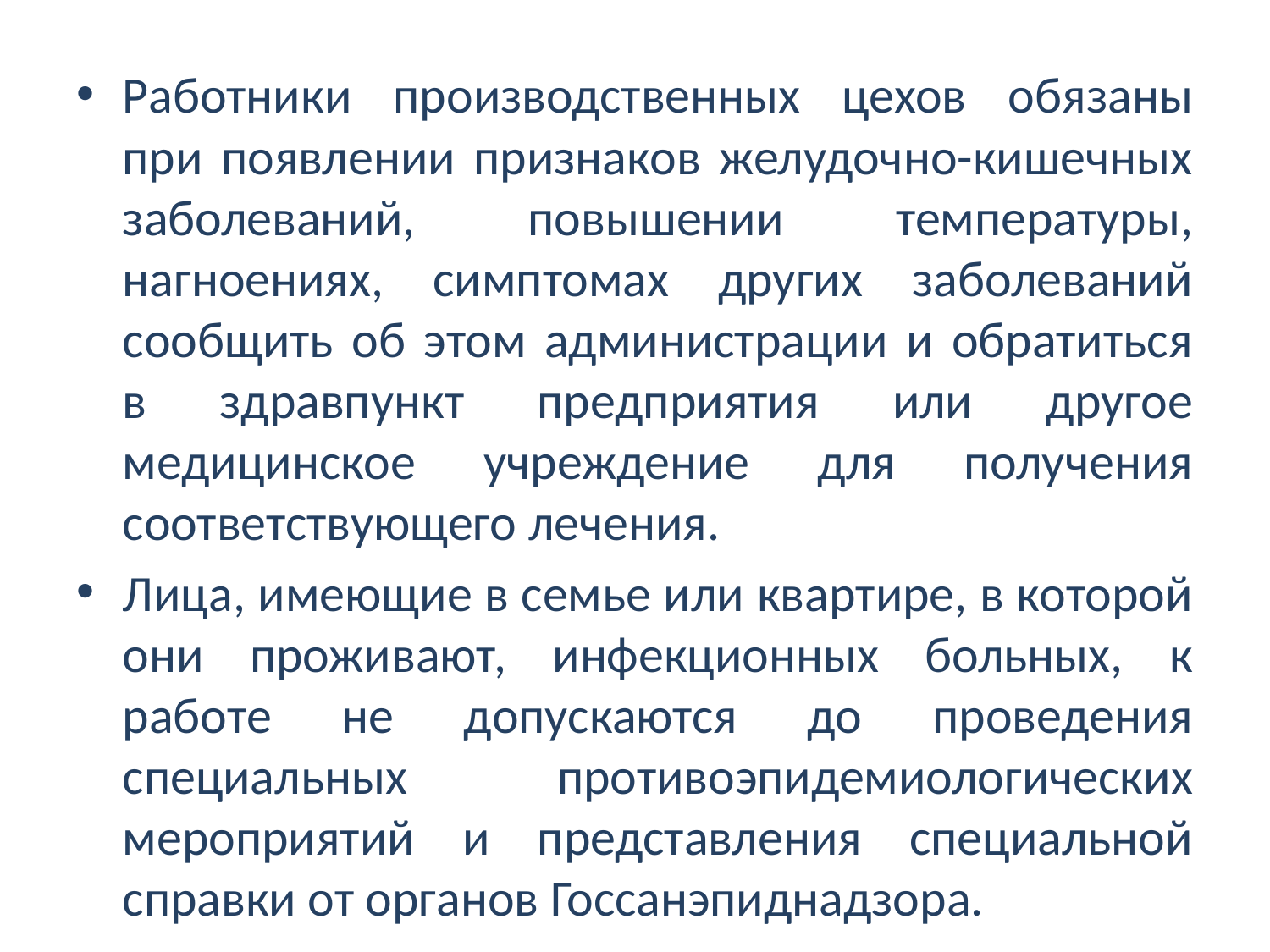

Работники производственных цехов обязаны при появлении признаков желудочно-кишечных заболеваний, повышении температуры, нагноениях, симптомах других заболеваний сообщить об этом администрации и обратиться в здравпункт предприятия или другое медицинское учреждение для получения соответствующего лечения.
Лица, имеющие в семье или квартире, в которой они проживают, инфекционных больных, к работе не допускаются до проведения специальных противоэпидемиологических мероприятий и представления специальной справки от органов Госсанэпиднадзора.